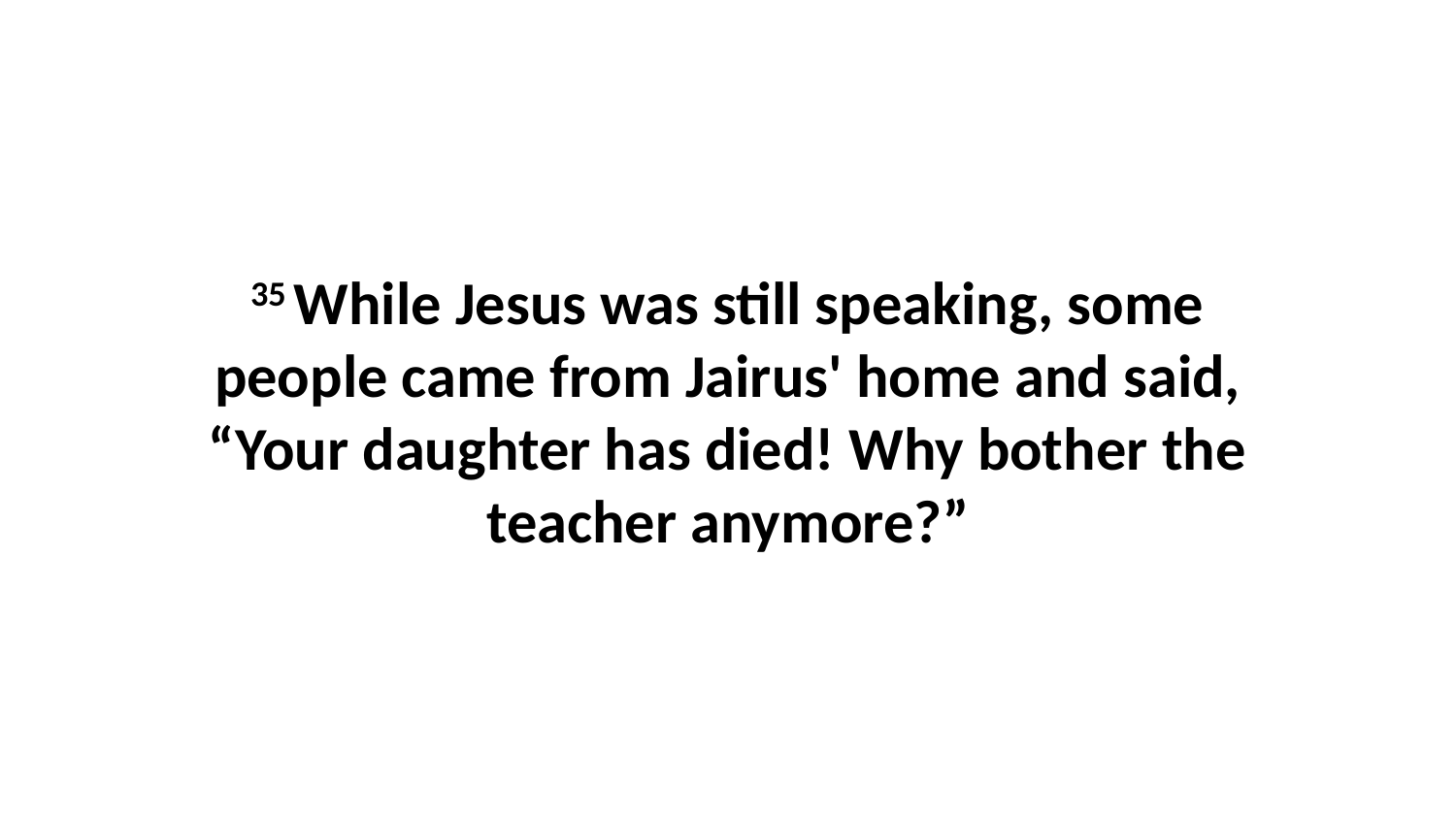

35 While Jesus was still speaking, some people came from Jairus' home and said, “Your daughter has died! Why bother the teacher anymore?”